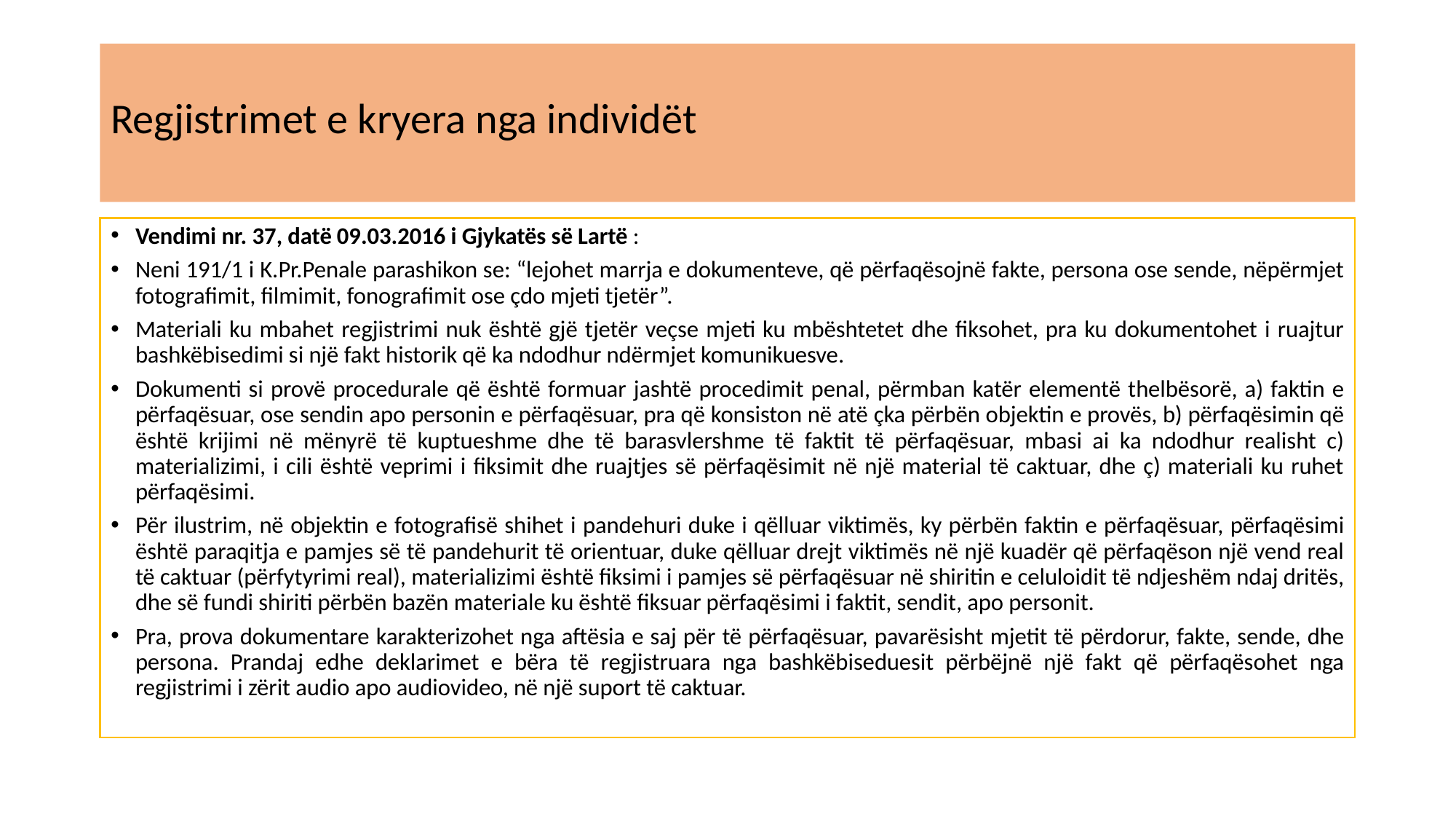

# Regjistrimet e kryera nga individët
Vendimi nr. 37, datë 09.03.2016 i Gjykatës së Lartë :
Neni 191/1 i K.Pr.Penale parashikon se: “lejohet marrja e dokumenteve, që përfaqësojnë fakte, persona ose sende, nëpërmjet fotografimit, filmimit, fonografimit ose çdo mjeti tjetër”.
Materiali ku mbahet regjistrimi nuk është gjë tjetër veçse mjeti ku mbështetet dhe fiksohet, pra ku dokumentohet i ruajtur bashkëbisedimi si një fakt historik që ka ndodhur ndërmjet komunikuesve.
Dokumenti si provë procedurale që është formuar jashtë procedimit penal, përmban katër elementë thelbësorë, a) faktin e përfaqësuar, ose sendin apo personin e përfaqësuar, pra që konsiston në atë çka përbën objektin e provës, b) përfaqësimin që është krijimi në mënyrë të kuptueshme dhe të barasvlershme të faktit të përfaqësuar, mbasi ai ka ndodhur realisht c) materializimi, i cili është veprimi i fiksimit dhe ruajtjes së përfaqësimit në një material të caktuar, dhe ç) materiali ku ruhet përfaqësimi.
Për ilustrim, në objektin e fotografisë shihet i pandehuri duke i qëlluar viktimës, ky përbën faktin e përfaqësuar, përfaqësimi është paraqitja e pamjes së të pandehurit të orientuar, duke qëlluar drejt viktimës në një kuadër që përfaqëson një vend real të caktuar (përfytyrimi real), materializimi është fiksimi i pamjes së përfaqësuar në shiritin e celuloidit të ndjeshëm ndaj dritës, dhe së fundi shiriti përbën bazën materiale ku është fiksuar përfaqësimi i faktit, sendit, apo personit.
Pra, prova dokumentare karakterizohet nga aftësia e saj për të përfaqësuar, pavarësisht mjetit të përdorur, fakte, sende, dhe persona. Prandaj edhe deklarimet e bëra të regjistruara nga bashkëbiseduesit përbëjnë një fakt që përfaqësohet nga regjistrimi i zërit audio apo audiovideo, në një suport të caktuar.